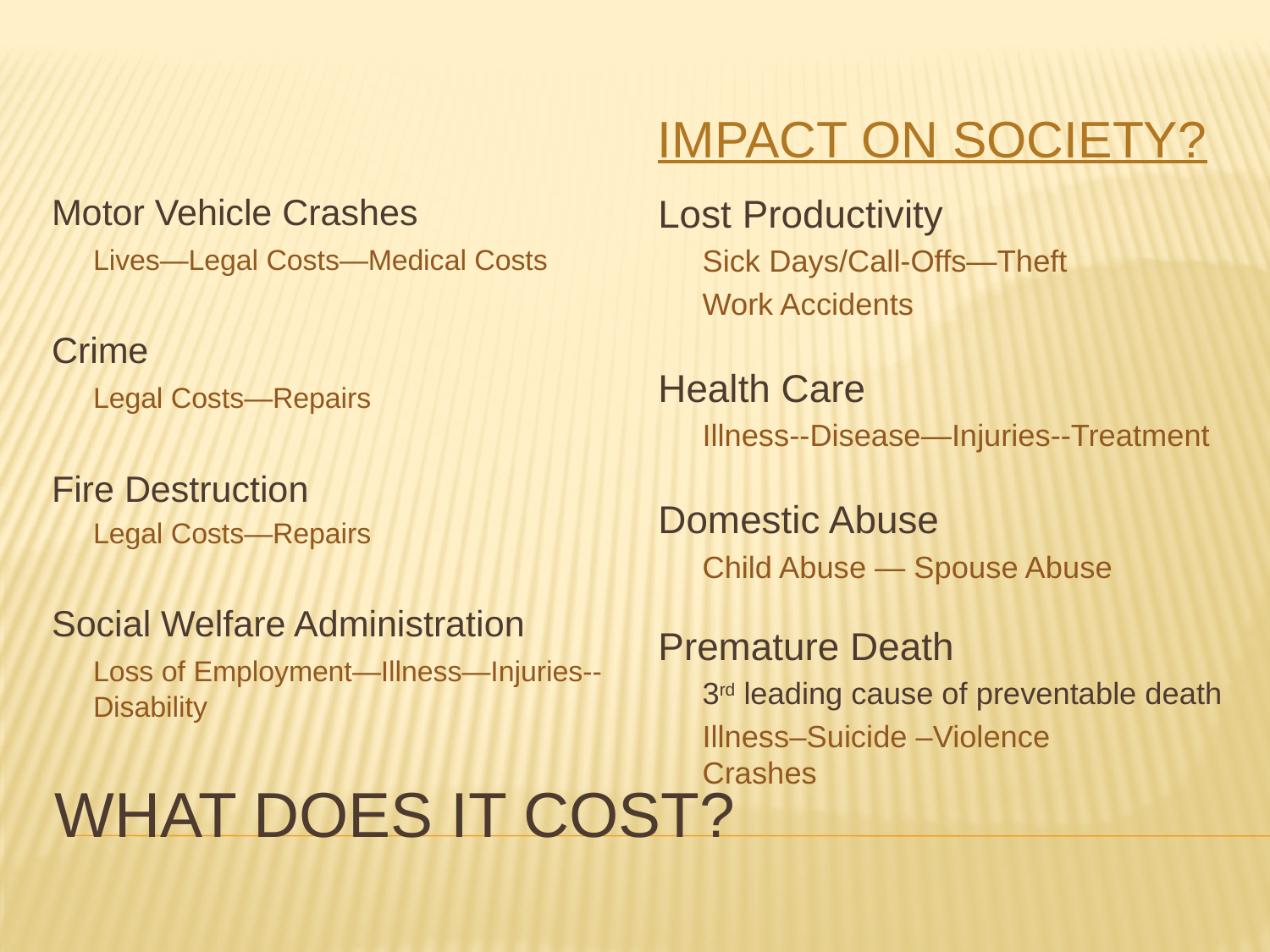

IMPACT ON SOCIETY?
Motor Vehicle Crashes
	Lives—Legal Costs—Medical Costs

Crime
	Legal Costs—Repairs

Fire Destruction
	Legal Costs—Repairs

Social Welfare Administration
	Loss of Employment—Illness—Injuries--Disability
Lost Productivity
	Sick Days/Call-Offs—Theft
	Work Accidents

Health Care
	Illness--Disease—Injuries--Treatment

Domestic Abuse
	Child Abuse — Spouse Abuse
Premature Death
	3rd leading cause of preventable death
 	Illness–Suicide –Violence
Crashes

# What does it cost?